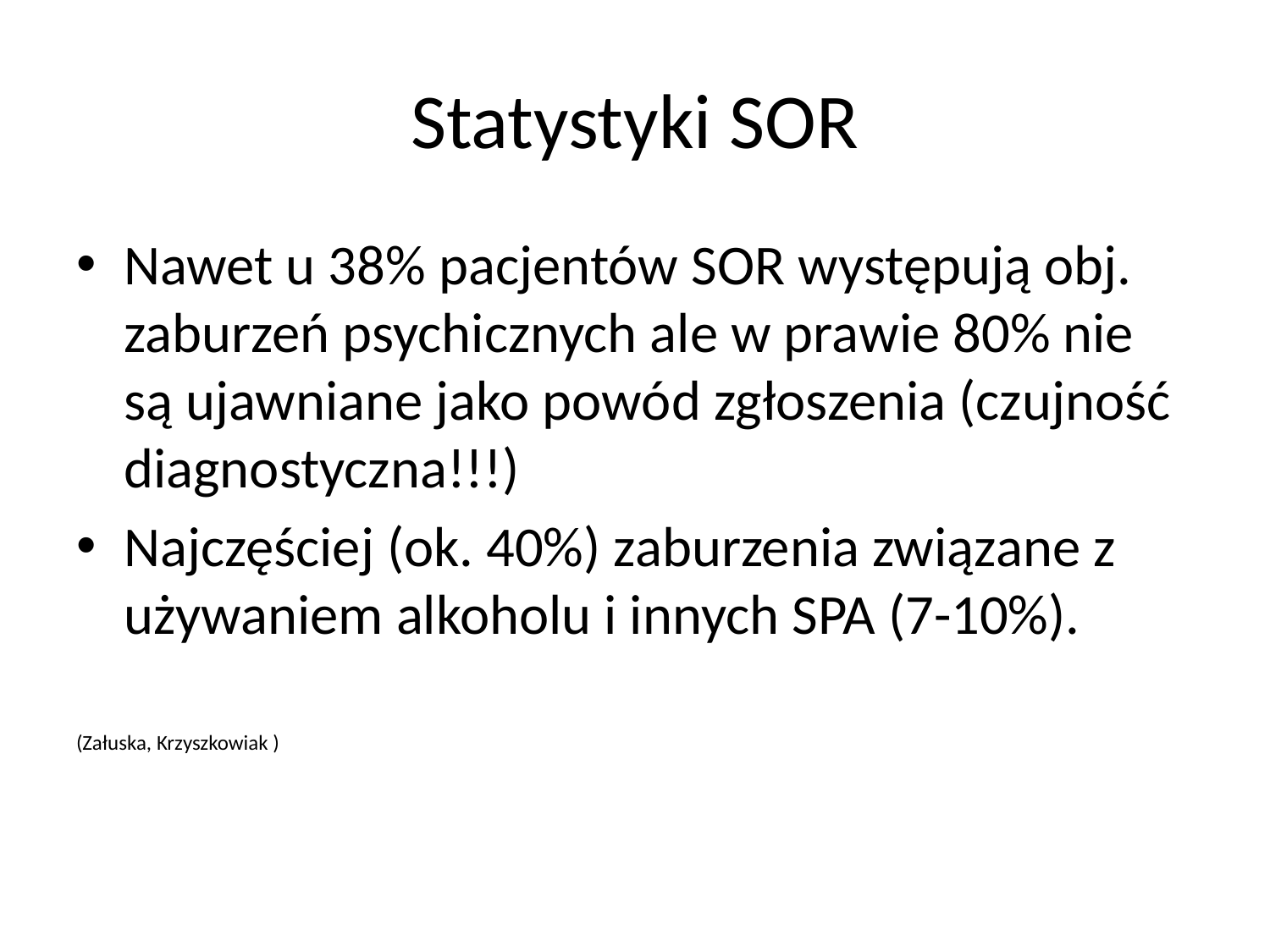

# Statystyki SOR
Nawet u 38% pacjentów SOR występują obj. zaburzeń psychicznych ale w prawie 80% nie są ujawniane jako powód zgłoszenia (czujność diagnostyczna!!!)
Najczęściej (ok. 40%) zaburzenia związane z używaniem alkoholu i innych SPA (7-10%).

(Załuska, Krzyszkowiak )